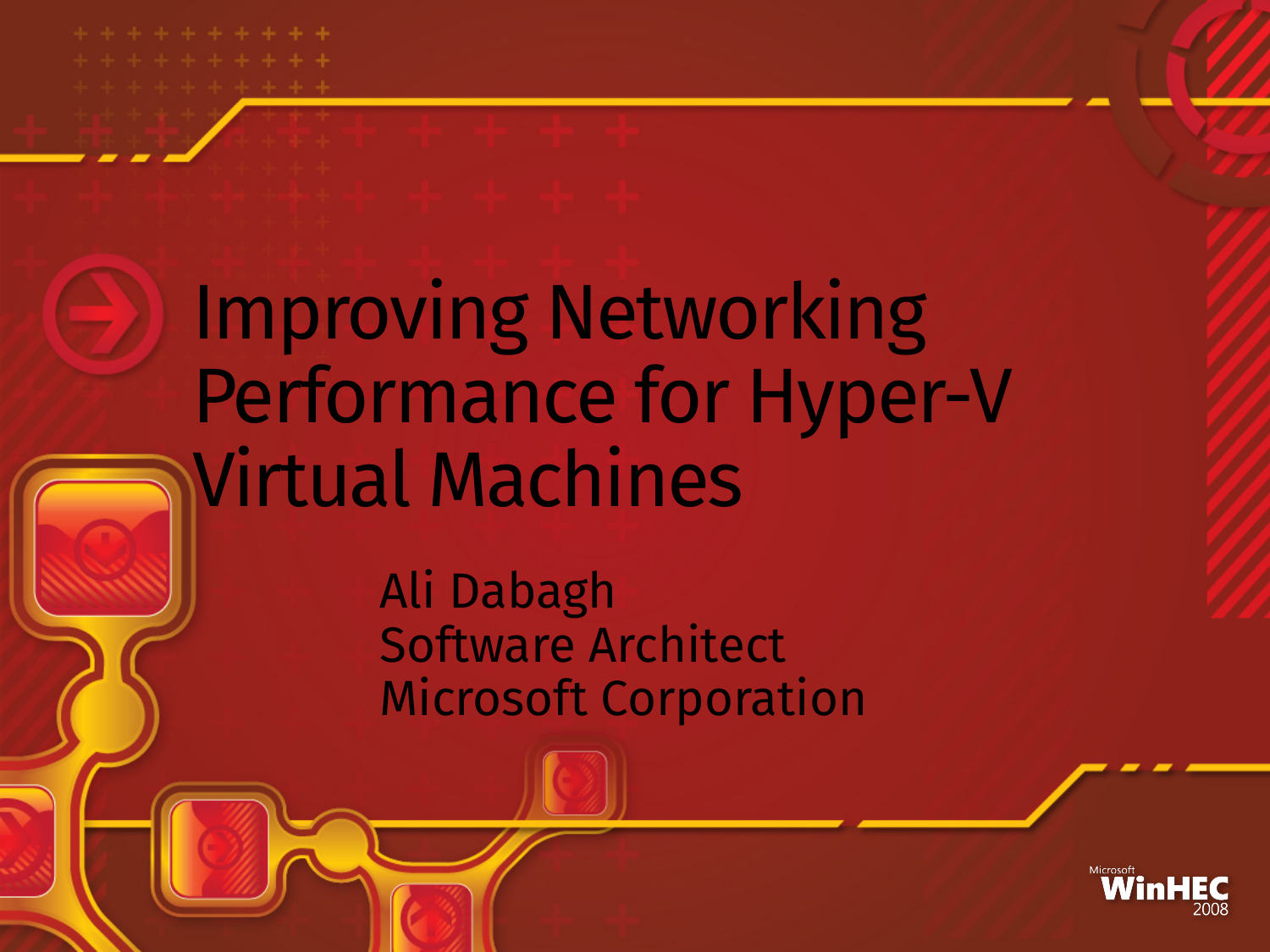

# Improving Networking Performance for Hyper-V Virtual Machines

Ali Dabagh
Software Architect
Microsoft Corporation